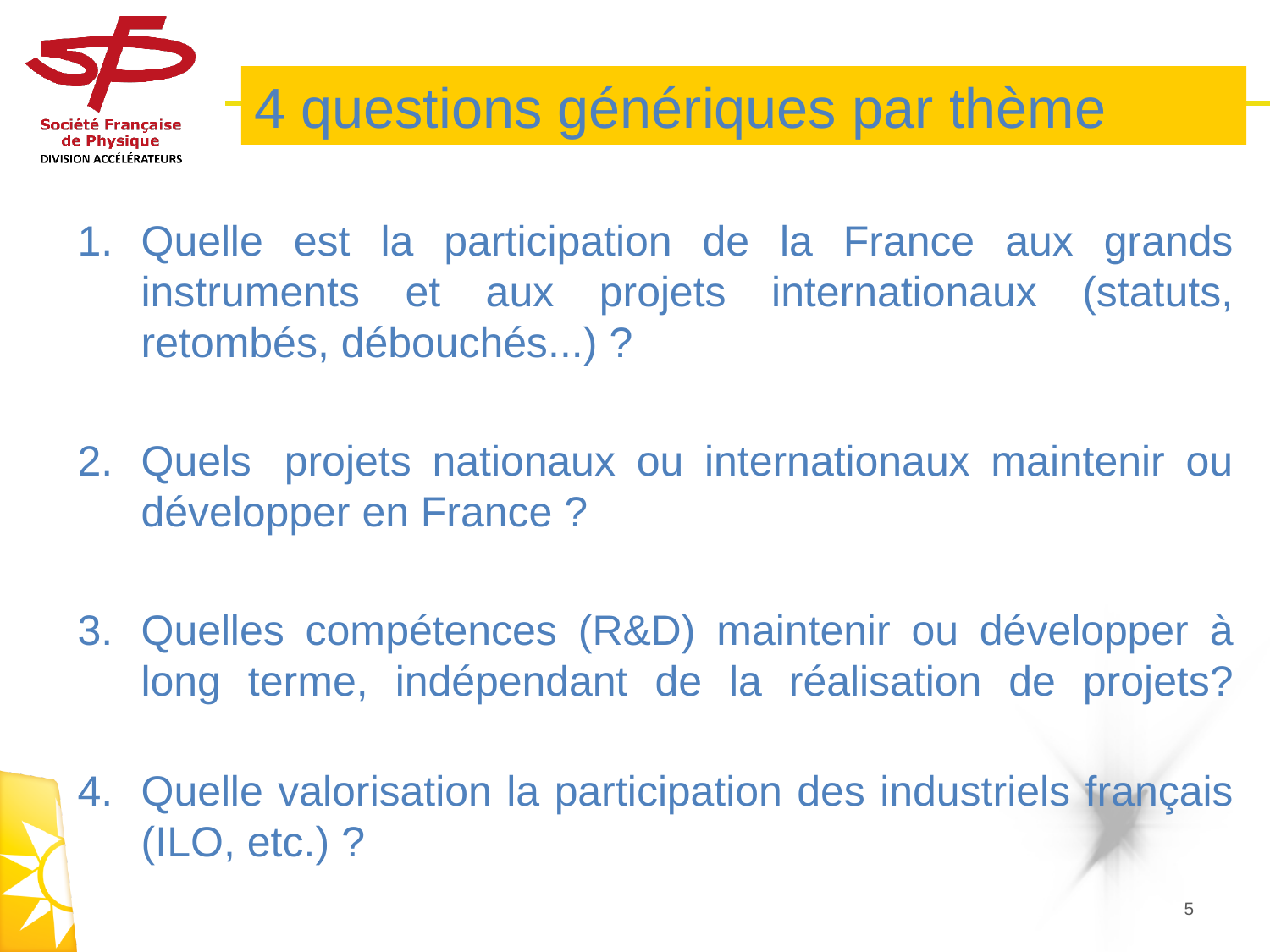

# 4 questions génériques par thème
Quelle est la participation de la France aux grands instruments et aux projets internationaux (statuts, retombés, débouchés...) ?

Quels  projets nationaux ou internationaux maintenir ou développer en France ?

Quelles compétences (R&D) maintenir ou développer à long terme, indépendant de la réalisation de projets?
Quelle valorisation la participation des industriels français (ILO, etc.) ?

5